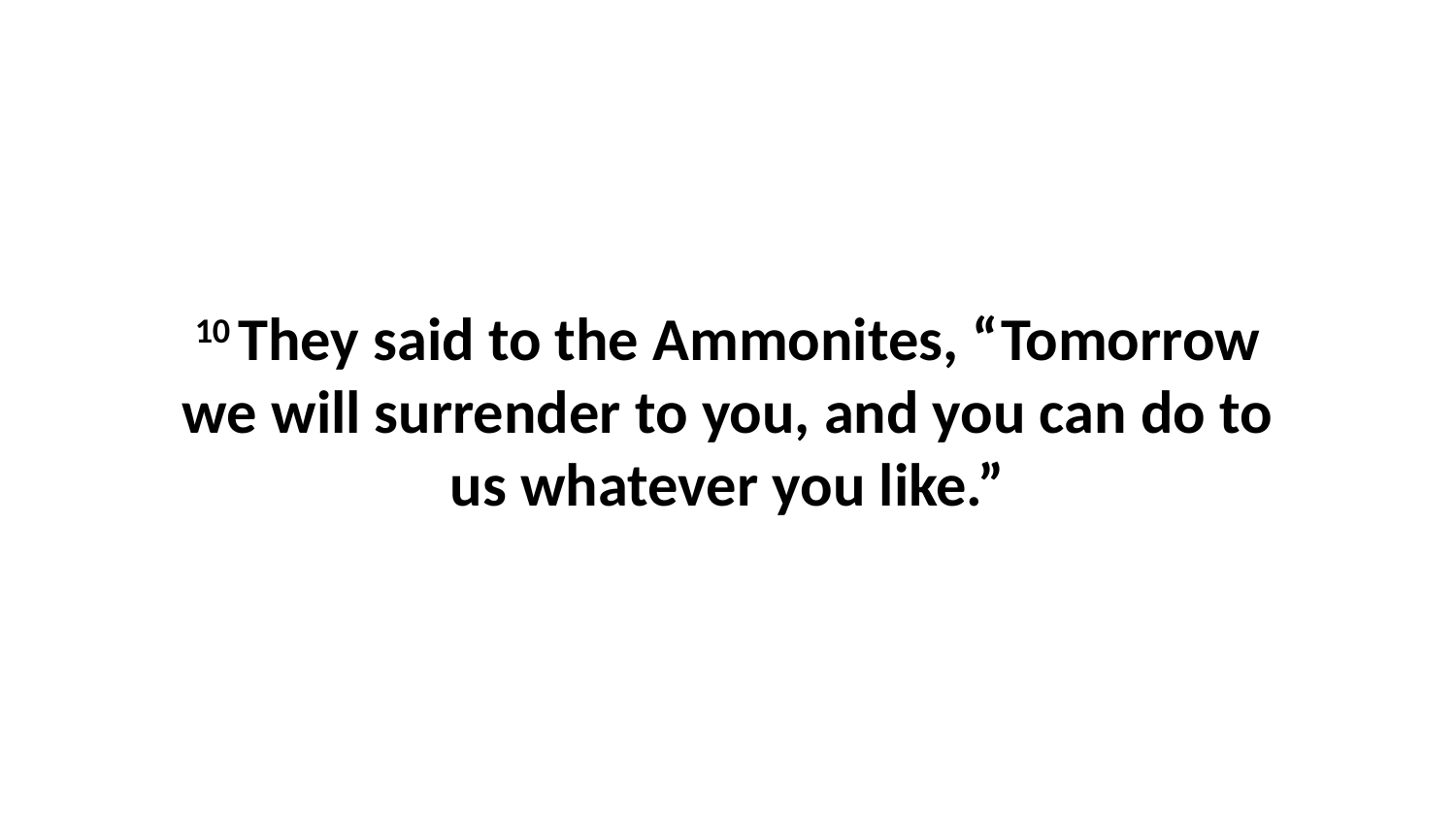

10 They said to the Ammonites, “Tomorrow we will surrender to you, and you can do to us whatever you like.”